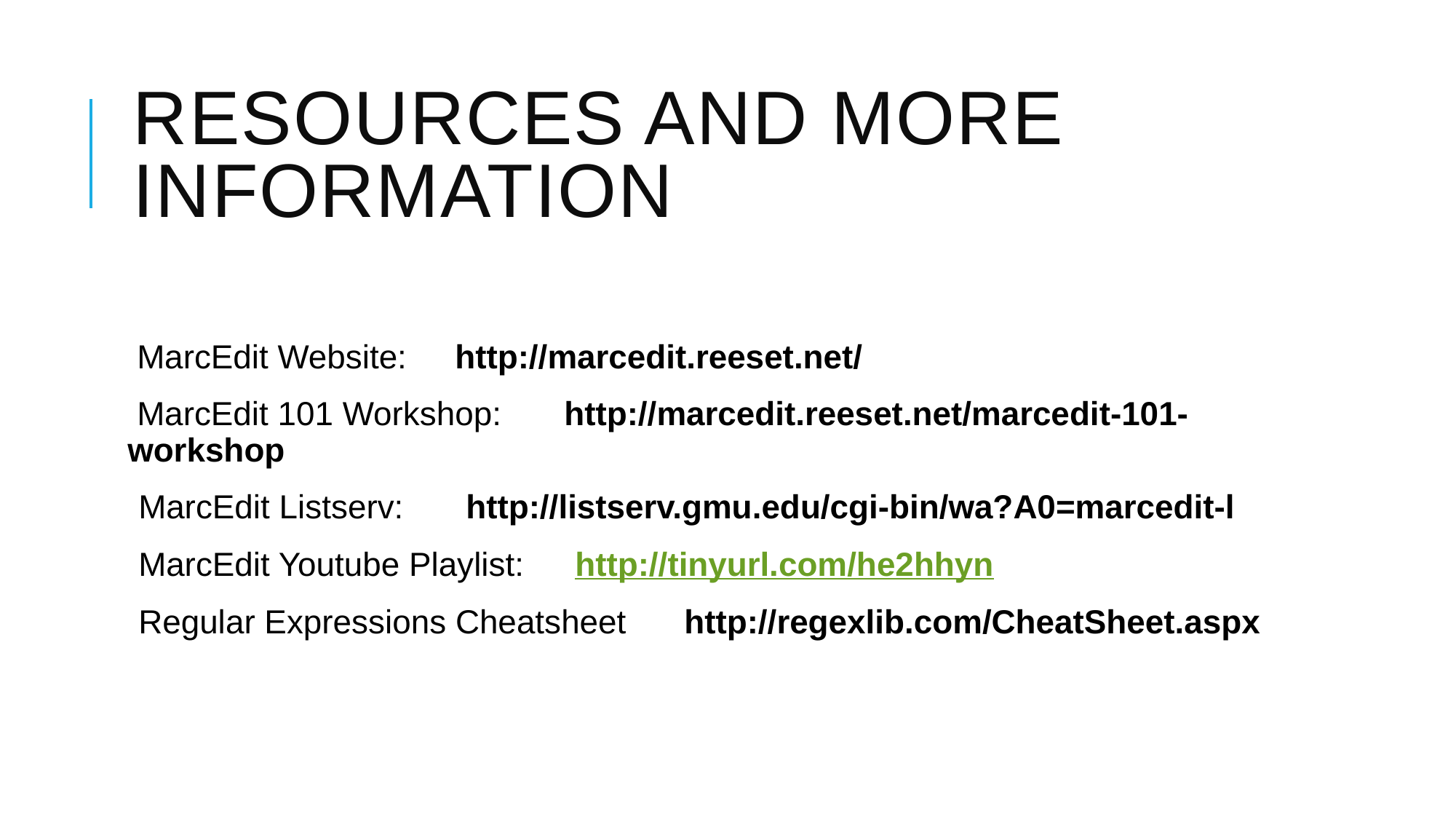

# Resources and more information

 MarcEdit Website:	http://marcedit.reeset.net/
 MarcEdit 101 Workshop:	http://marcedit.reeset.net/marcedit-101-workshop
MarcEdit Listserv:	http://listserv.gmu.edu/cgi-bin/wa?A0=marcedit-l
MarcEdit Youtube Playlist:	http://tinyurl.com/he2hhyn
Regular Expressions Cheatsheet	http://regexlib.com/CheatSheet.aspx